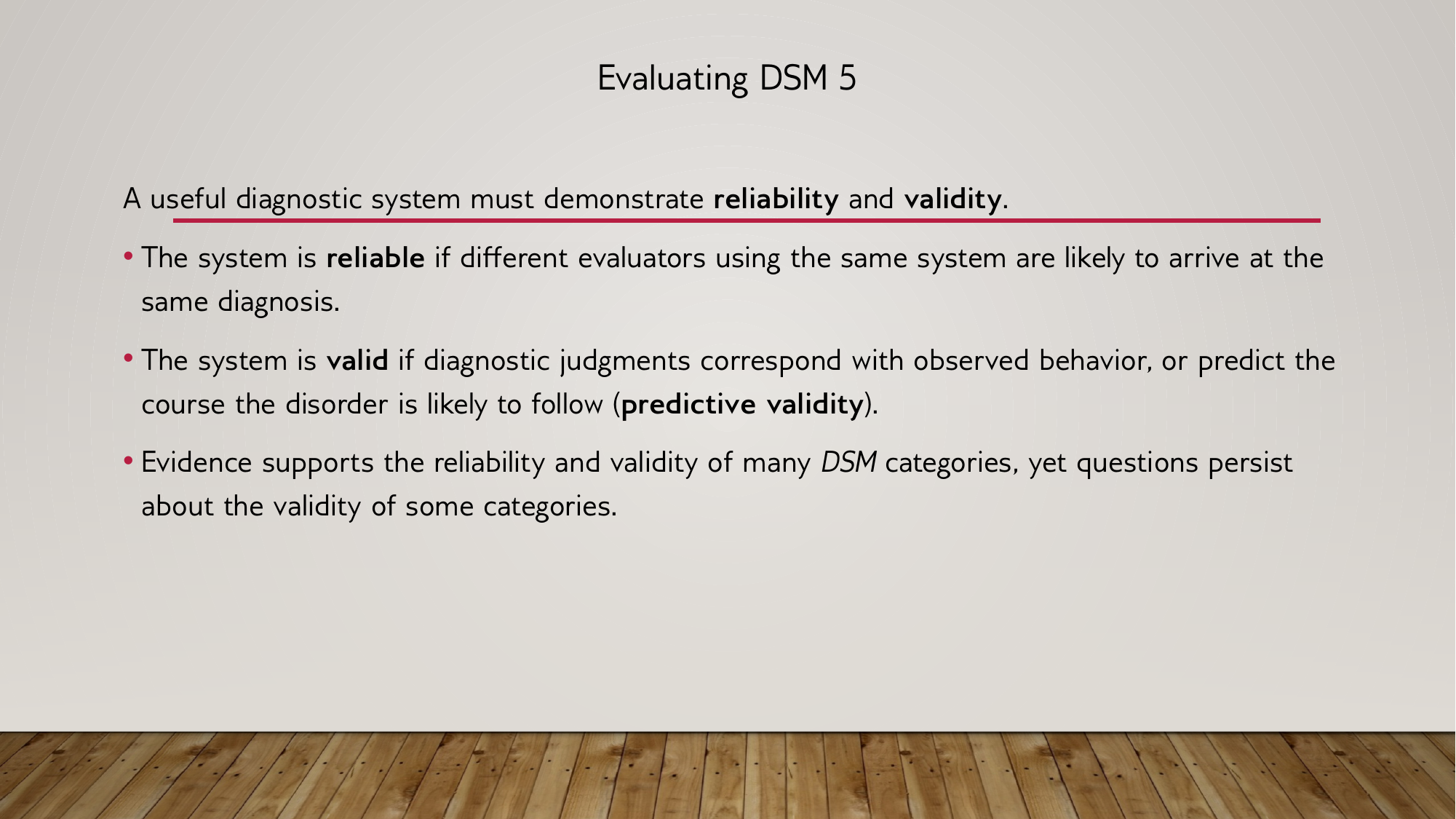

Evaluating DSM 5

A useful diagnostic system must demonstrate reliability and validity.
The system is reliable if different evaluators using the same system are likely to arrive at the same diagnosis.
The system is valid if diagnostic judgments correspond with observed behavior, or predict the course the disorder is likely to follow (predictive validity).
Evidence supports the reliability and validity of many DSM categories, yet questions persist about the validity of some categories.